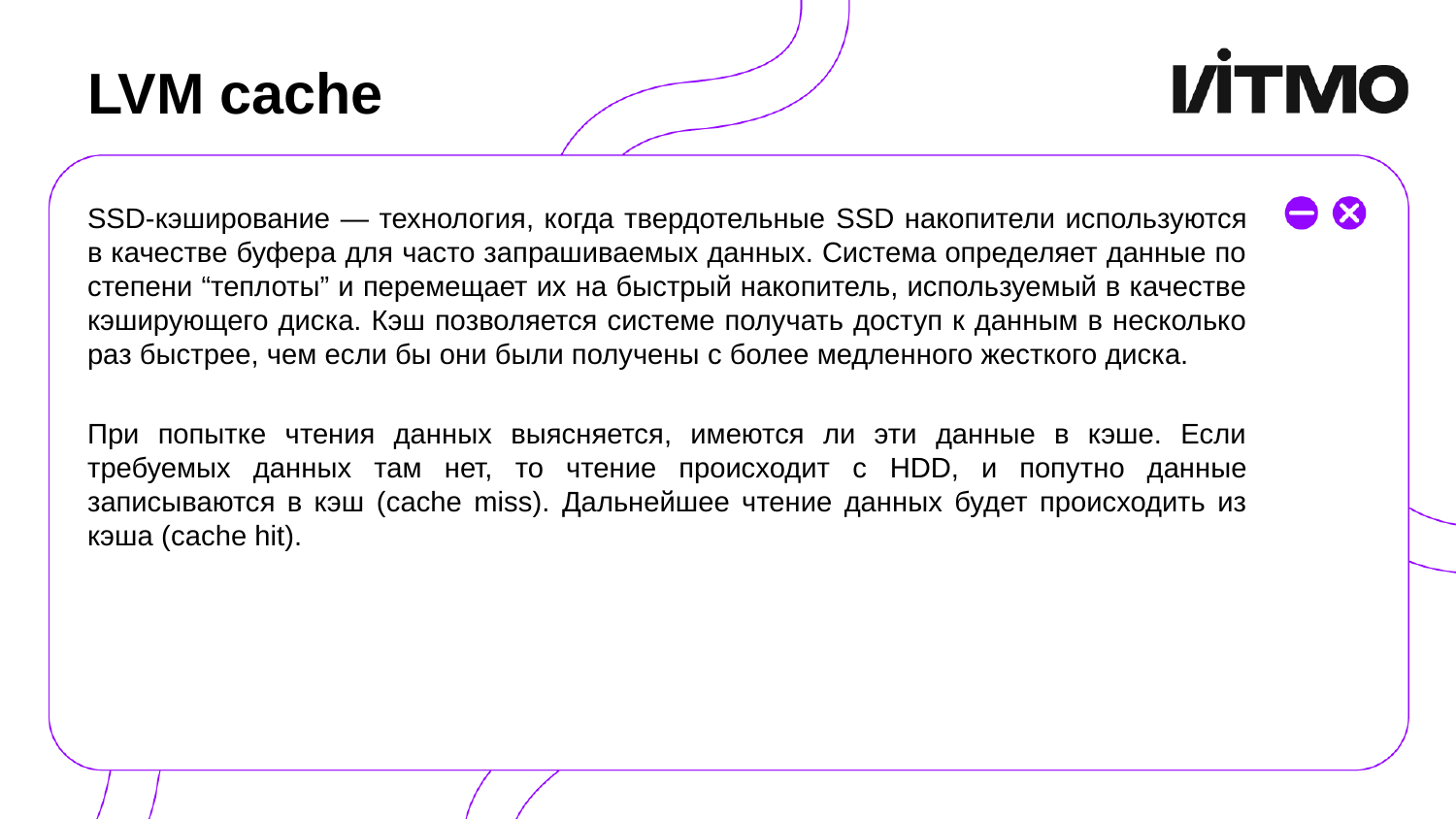

# LVM cache
SSD-кэширование — технология, когда твердотельные SSD накопители используются в качестве буфера для часто запрашиваемых данных. Система определяет данные по степени “теплоты” и перемещает их на быстрый накопитель, используемый в качестве кэширующего диска. Кэш позволяется системе получать доступ к данным в несколько раз быстрее, чем если бы они были получены с более медленного жесткого диска.

При попытке чтения данных выясняется, имеются ли эти данные в кэше. Если требуемых данных там нет, то чтение происходит с HDD, и попутно данные записываются в кэш (cache miss). Дальнейшее чтение данных будет происходить из кэша (cache hit).